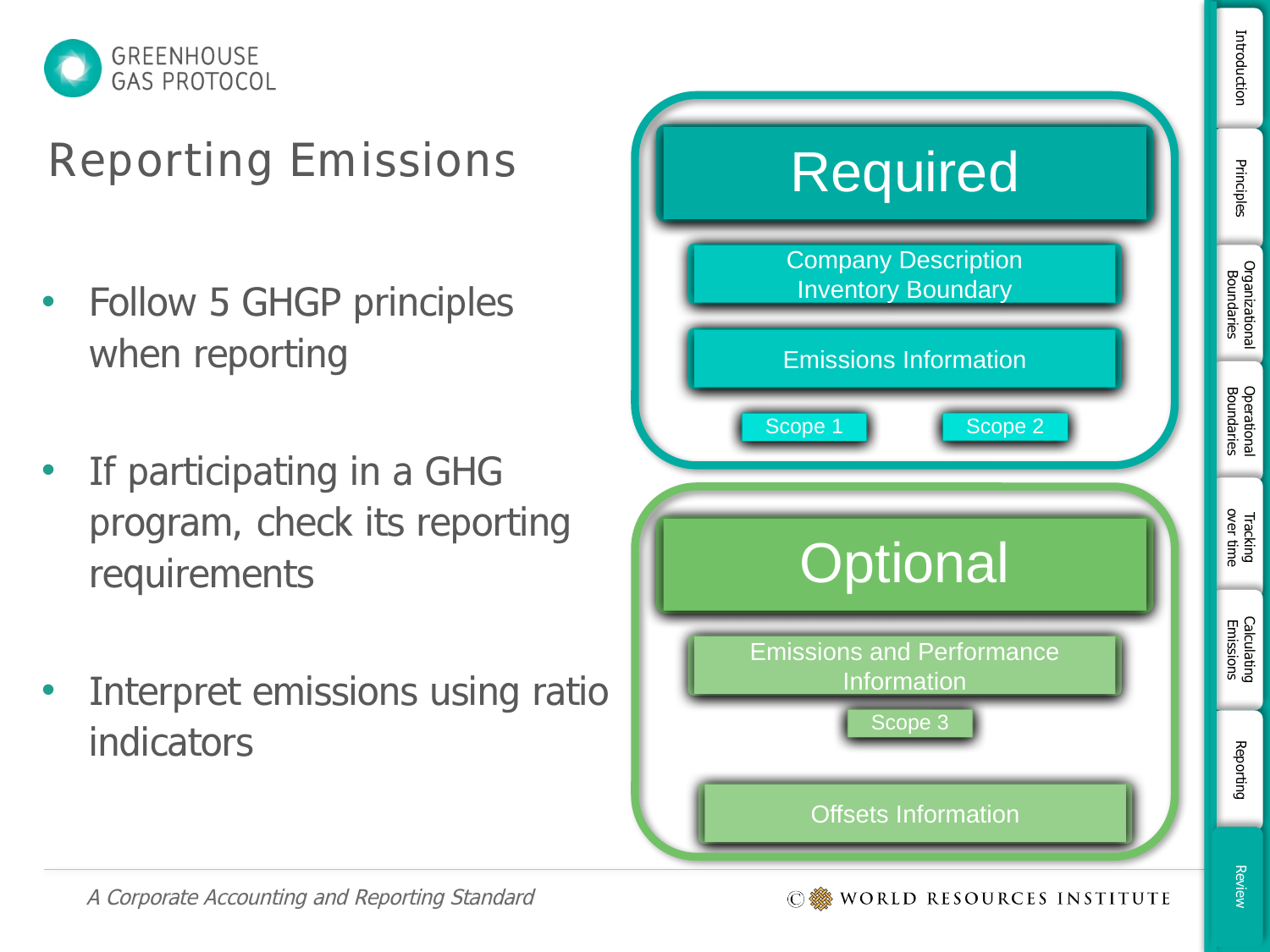

# Reporting Emissions

Required

Follow 5 GHGP principles when reporting

If participating in a GHG program, check its reporting requirements

Interpret emissions using ratio indicators

Company Description
Inventory Boundary

Emissions Information

Scope 1

Scope 2

Optional

Emissions and Performance Information

Scope 3

Offsets Information